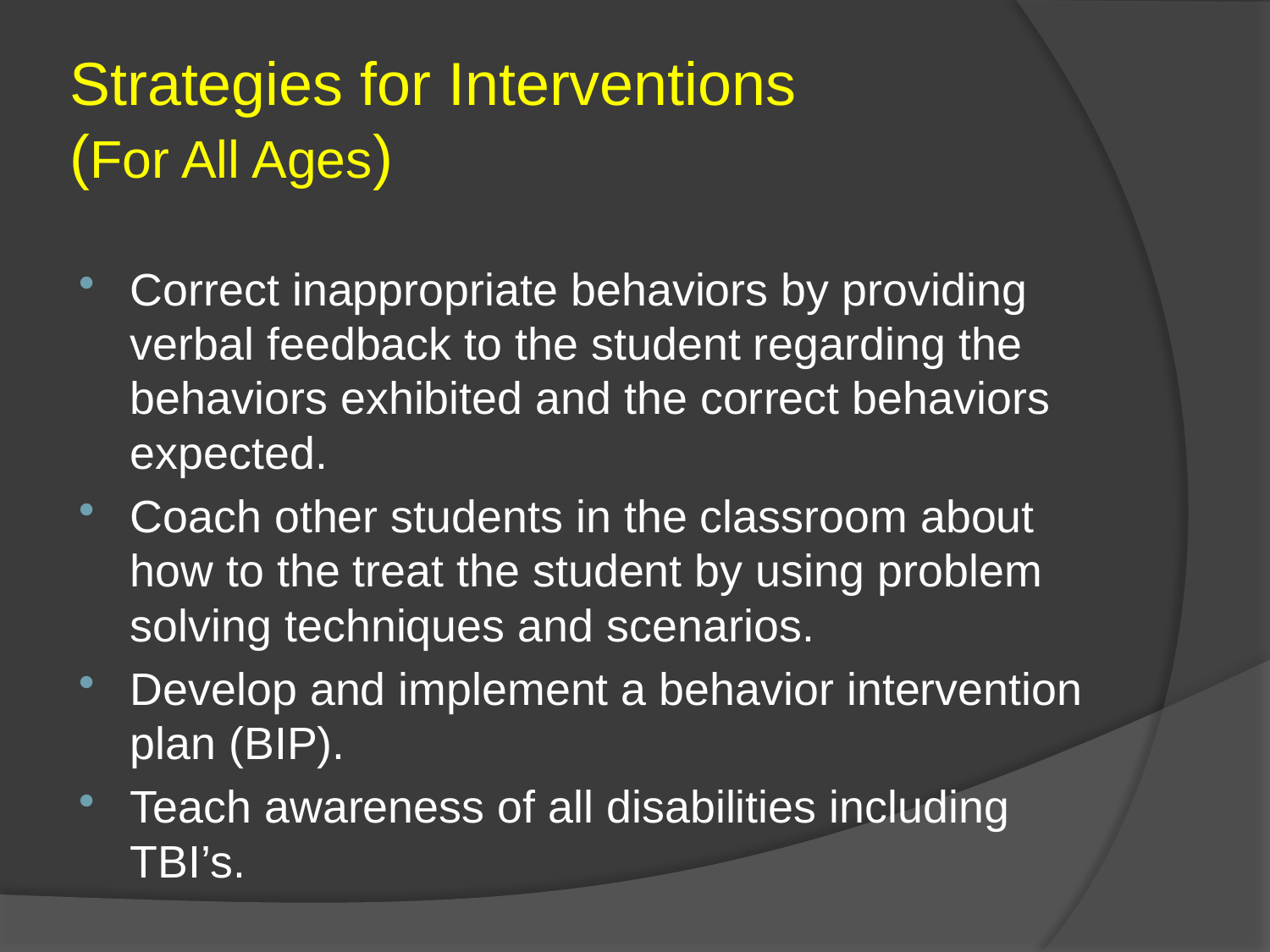

# Strategies for Interventions (For All Ages)
Correct inappropriate behaviors by providing verbal feedback to the student regarding the behaviors exhibited and the correct behaviors expected.
Coach other students in the classroom about how to the treat the student by using problem solving techniques and scenarios.
Develop and implement a behavior intervention plan (BIP).
Teach awareness of all disabilities including TBI’s.